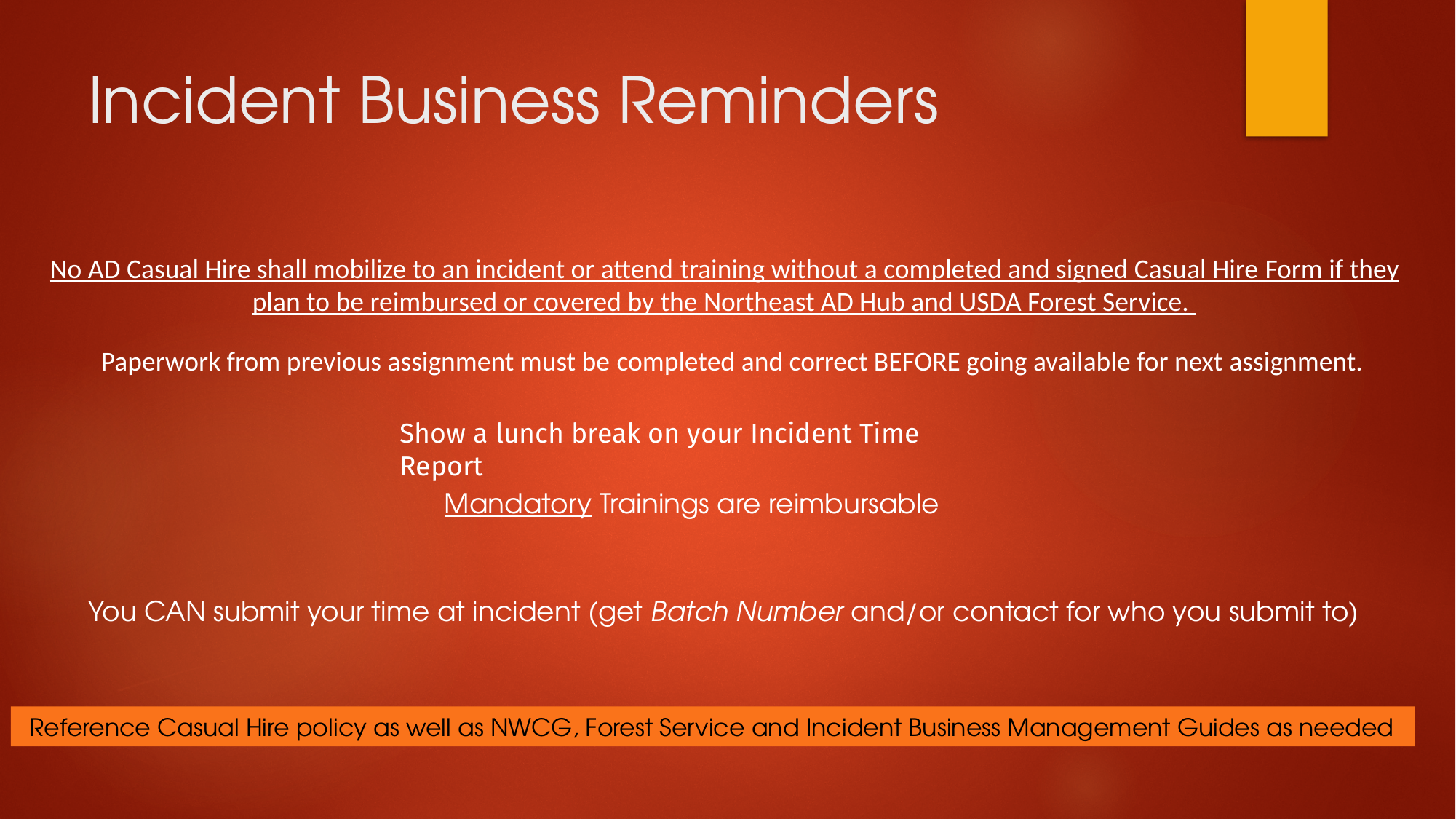

# Incident Business Reminders
No AD Casual Hire shall mobilize to an incident or attend training without a completed and signed Casual Hire Form if they plan to be reimbursed or covered by the Northeast AD Hub and USDA Forest Service.

Paperwork from previous assignment must be completed and correct BEFORE going available for next assignment.

Show a lunch break on your Incident Time Report
Mandatory Trainings are reimbursable
You CAN submit your time at incident (get Batch Number and/or contact for who you submit to)
Reference Casual Hire policy as well as NWCG, Forest Service and Incident Business Management Guides as needed